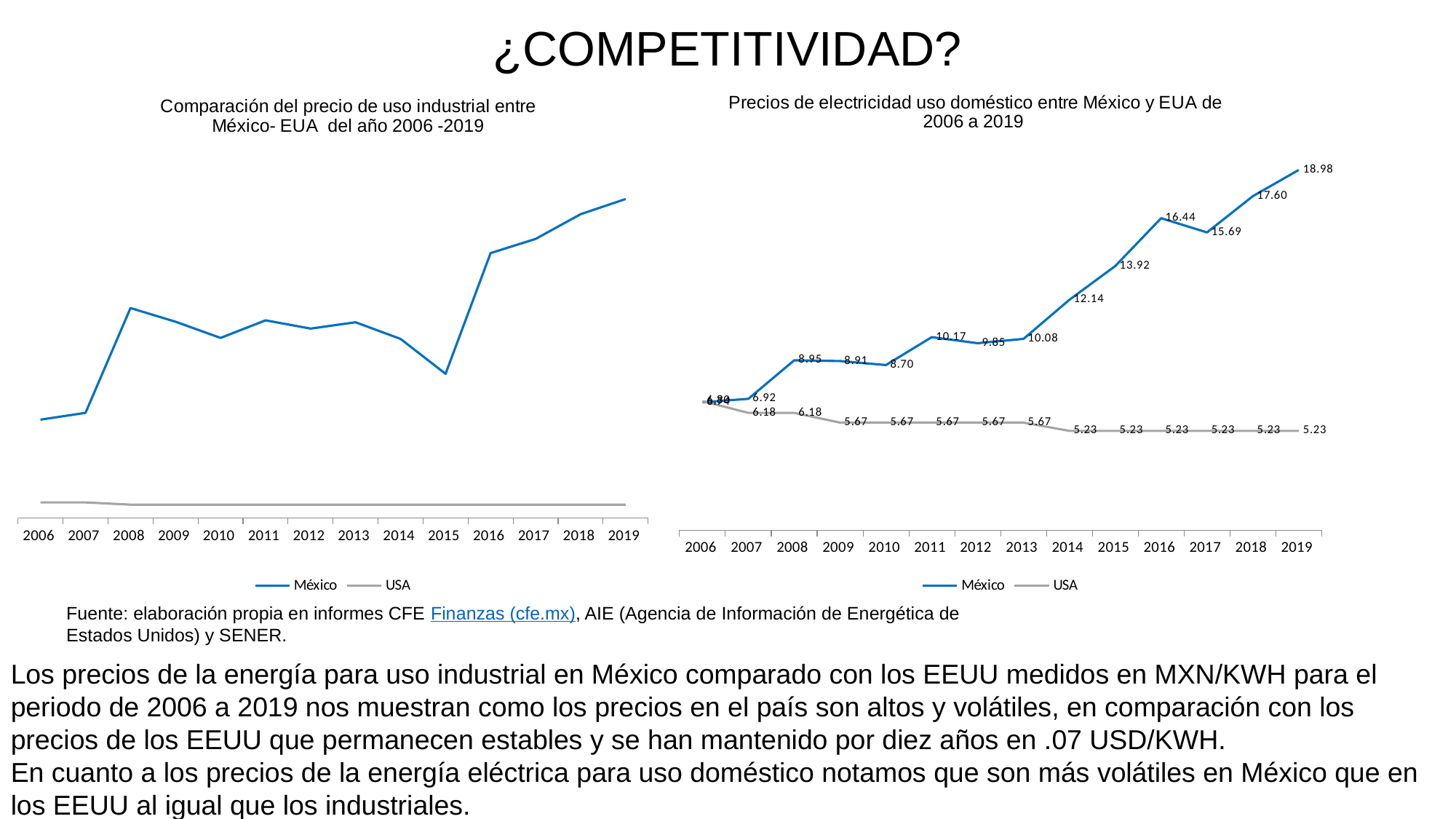

# ¿COMPETITIVIDAD?

### Chart:  Precios de electricidad uso doméstico entre México y EUA de 2006 a 2019

| Category |  |  |
|---|---|---|
| 2006  | 6.74 | 6.8 |
| 2007  | 6.92 | 6.181818181818183 |
| 2008  | 8.950000000000003 | 6.181818181818183 |
| 2009  | 8.91 | 5.666666666666667 |
| 2010  | 8.700000000000001 | 5.666666666666667 |
| 2011  | 10.17 | 5.666666666666667 |
| 2012  | 9.850000000000007 | 5.666666666666667 |
| 2013  | 10.08 | 5.666666666666667 |
| 2014  | 12.14 | 5.230769230769236 |
| 2015  | 13.92 | 5.230769230769236 |
| 2016  | 16.439999999999987 | 5.230769230769236 |
| 2017  | 15.69 | 5.230769230769236 |
| 2018  | 17.6 | 5.230769230769236 |
| 2019  | 18.979999999999986 | 5.230769230769236 |

### Chart

| Category |  |  |
|---|---|---|
| 2006  | 7.13 | 1.1333333333333335 |
| 2007  | 7.6199999999999966 | 1.1333333333333335 |
| 2008  | 15.22 | 0.9714285714285721 |
| 2009  | 14.23 | 0.9714285714285721 |
| 2010  | 13.05 | 0.9714285714285721 |
| 2011  | 14.33 | 0.9714285714285721 |
| 2012  | 13.73 | 0.9714285714285721 |
| 2013  | 14.19 | 0.9714285714285721 |
| 2014  | 12.98 | 0.9714285714285721 |
| 2015  | 10.450000000000006 | 0.9714285714285721 |
| 2016  | 19.2 | 0.9714285714285721 |
| 2017  | 20.23 | 0.9714285714285721 |
| 2018  | 22.02 | 0.9714285714285721 |
| 2019  | 23.12 | 0.9714285714285721 |
Fuente: elaboración propia en informes CFE Finanzas (cfe.mx), AIE (Agencia de Información de Energética de Estados Unidos) y SENER.
Los precios de la energía para uso industrial en México comparado con los EEUU medidos en MXN/KWH para el periodo de 2006 a 2019 nos muestran como los precios en el país son altos y volátiles, en comparación con los precios de los EEUU que permanecen estables y se han mantenido por diez años en .07 USD/KWH.
En cuanto a los precios de la energía eléctrica para uso doméstico notamos que son más volátiles en México que en los EEUU al igual que los industriales.